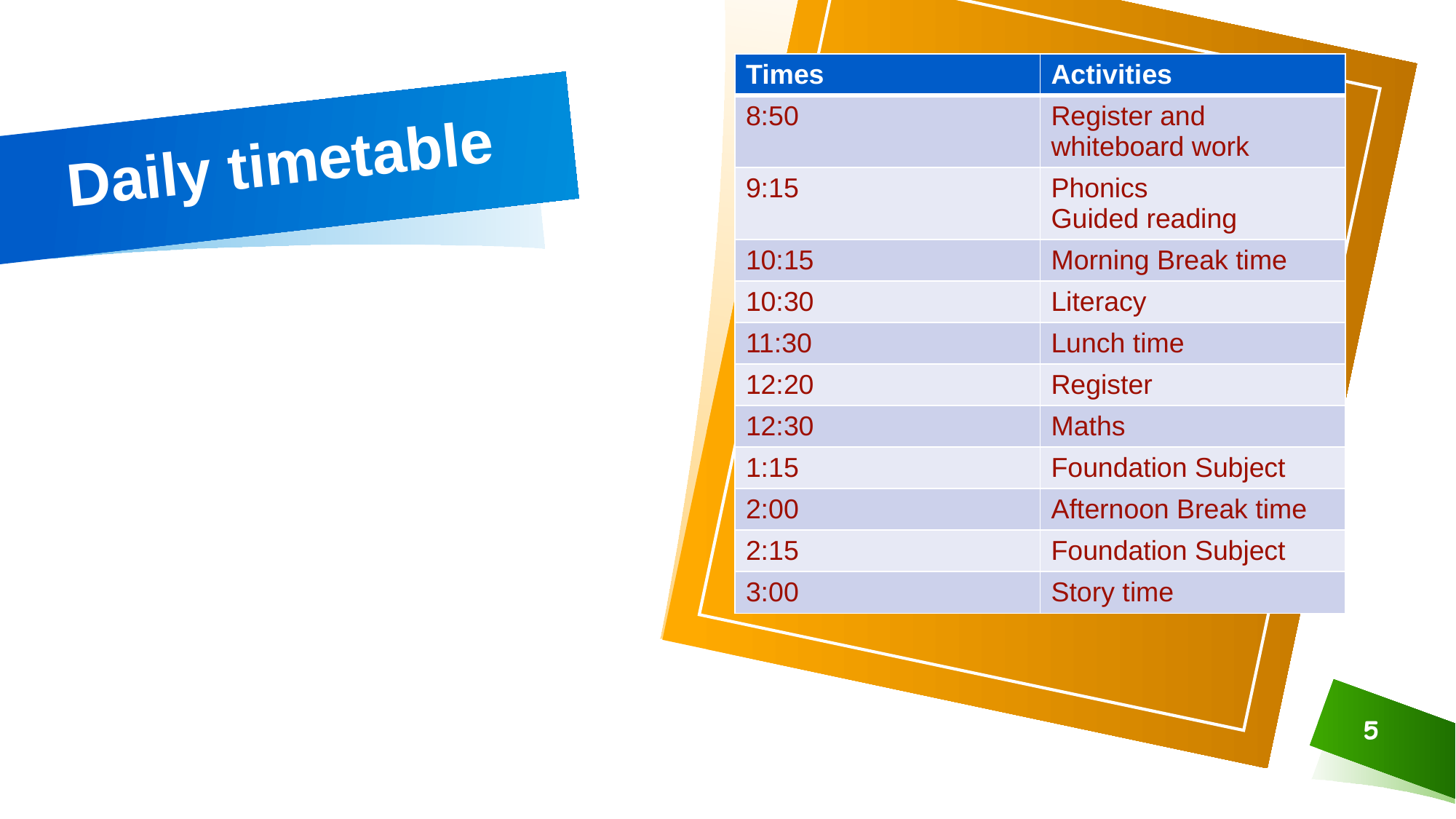

| Times | Activities |
| --- | --- |
| 8:50 | Register and whiteboard work |
| 9:15 | Phonics Guided reading |
| 10:15 | Morning Break time |
| 10:30 | Literacy |
| 11:30 | Lunch time |
| 12:20 | Register |
| 12:30 | Maths |
| 1:15 | Foundation Subject |
| 2:00 | Afternoon Break time |
| 2:15 | Foundation Subject |
| 3:00 | Story time |
# Daily timetable
5